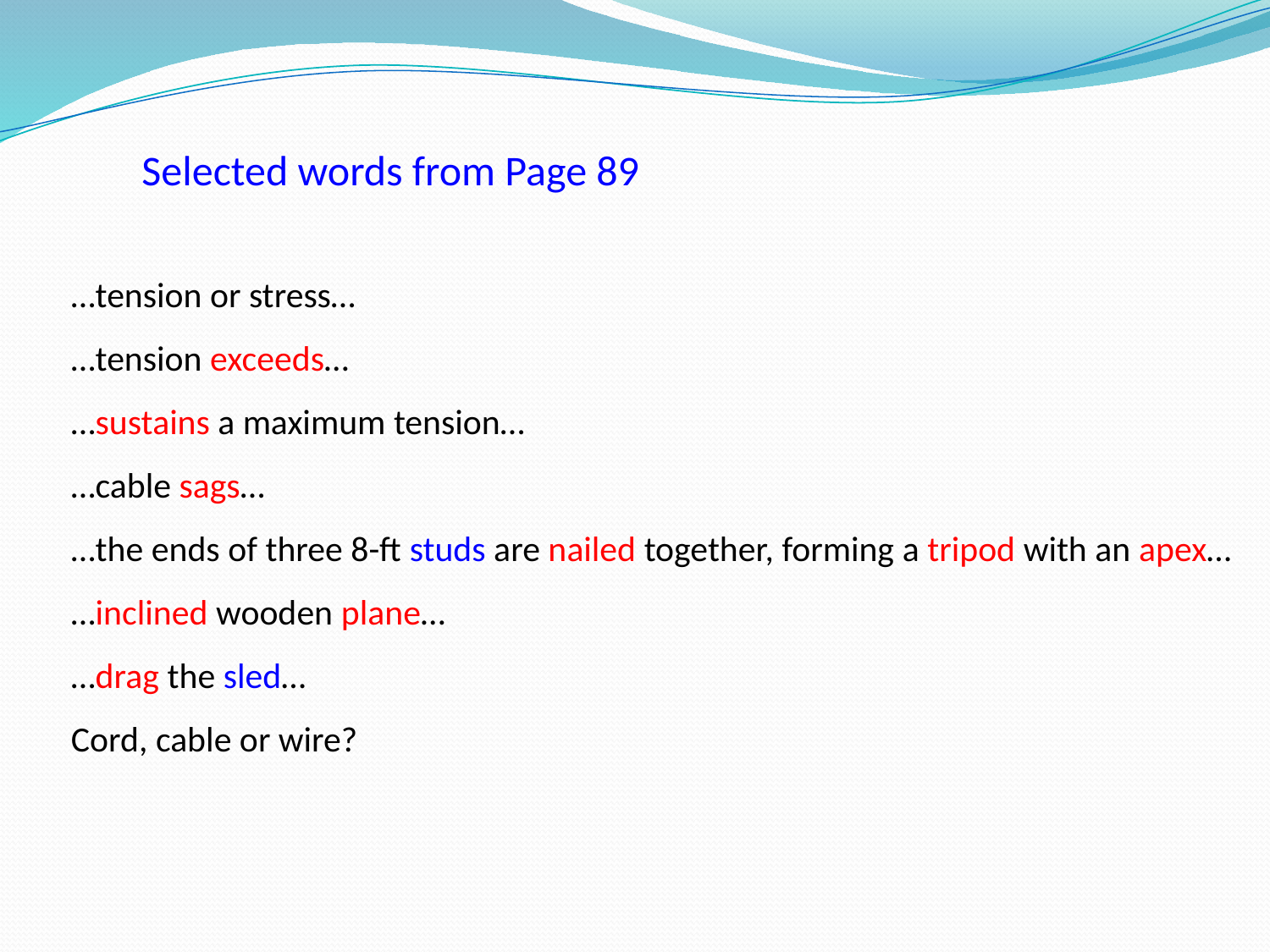

Selected words from Page 89
…tension or stress…
…tension exceeds…
…sustains a maximum tension…
…cable sags…
…the ends of three 8-ft studs are nailed together, forming a tripod with an apex…
…inclined wooden plane…
…drag the sled…
Cord, cable or wire?